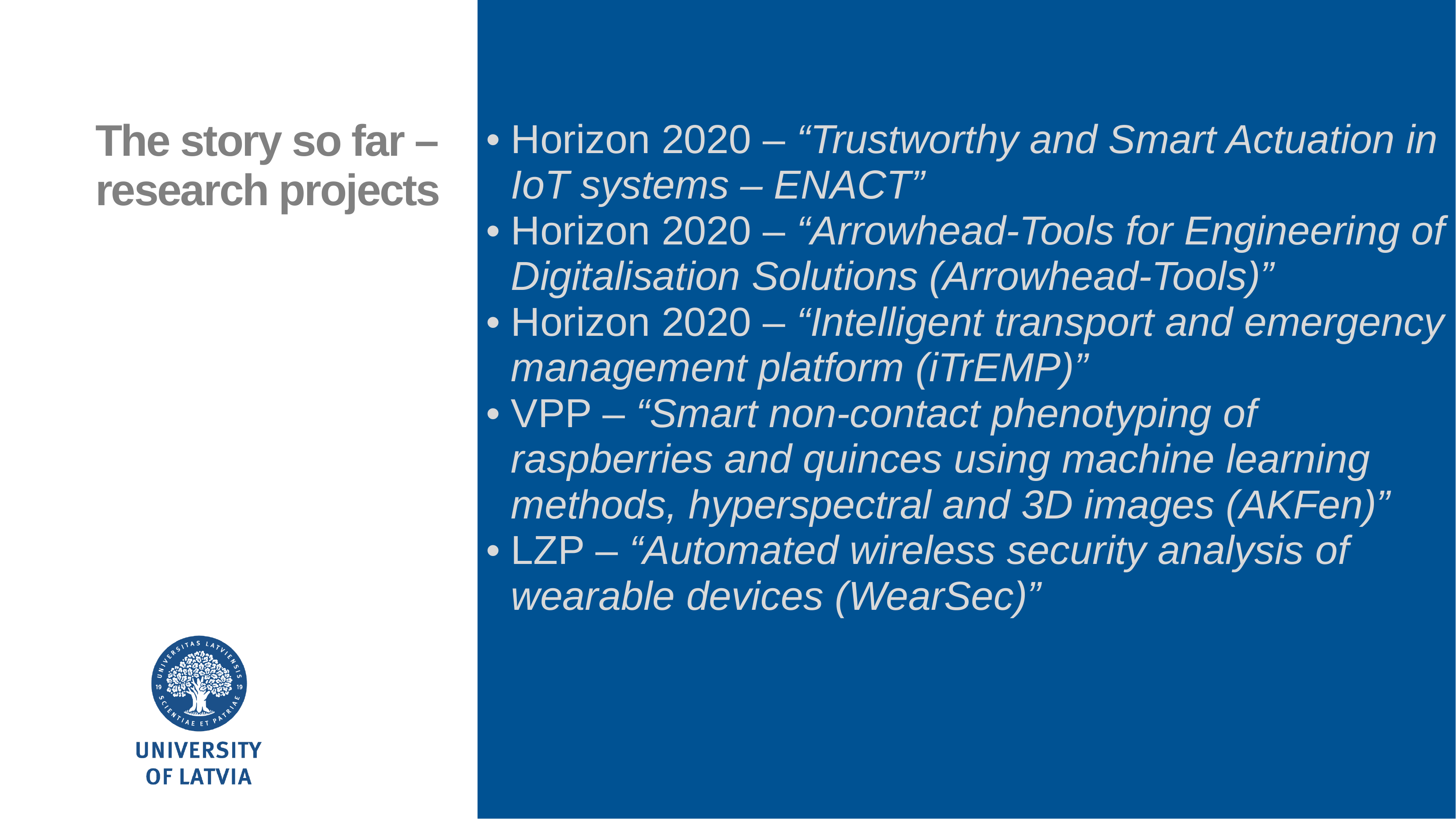

Horizon 2020 – “Trustworthy and Smart Actuation in IoT systems – ENACT”
Horizon 2020 – “Arrowhead-Tools for Engineering of Digitalisation Solutions (Arrowhead-Tools)”
Horizon 2020 – “Intelligent transport and emergency management platform (iTrEMP)”
VPP – “Smart non-contact phenotyping of raspberries and quinces using machine learning methods, hyperspectral and 3D images (AKFen)”
LZP – “Automated wireless security analysis of wearable devices (WearSec)”
The story so far – research projects